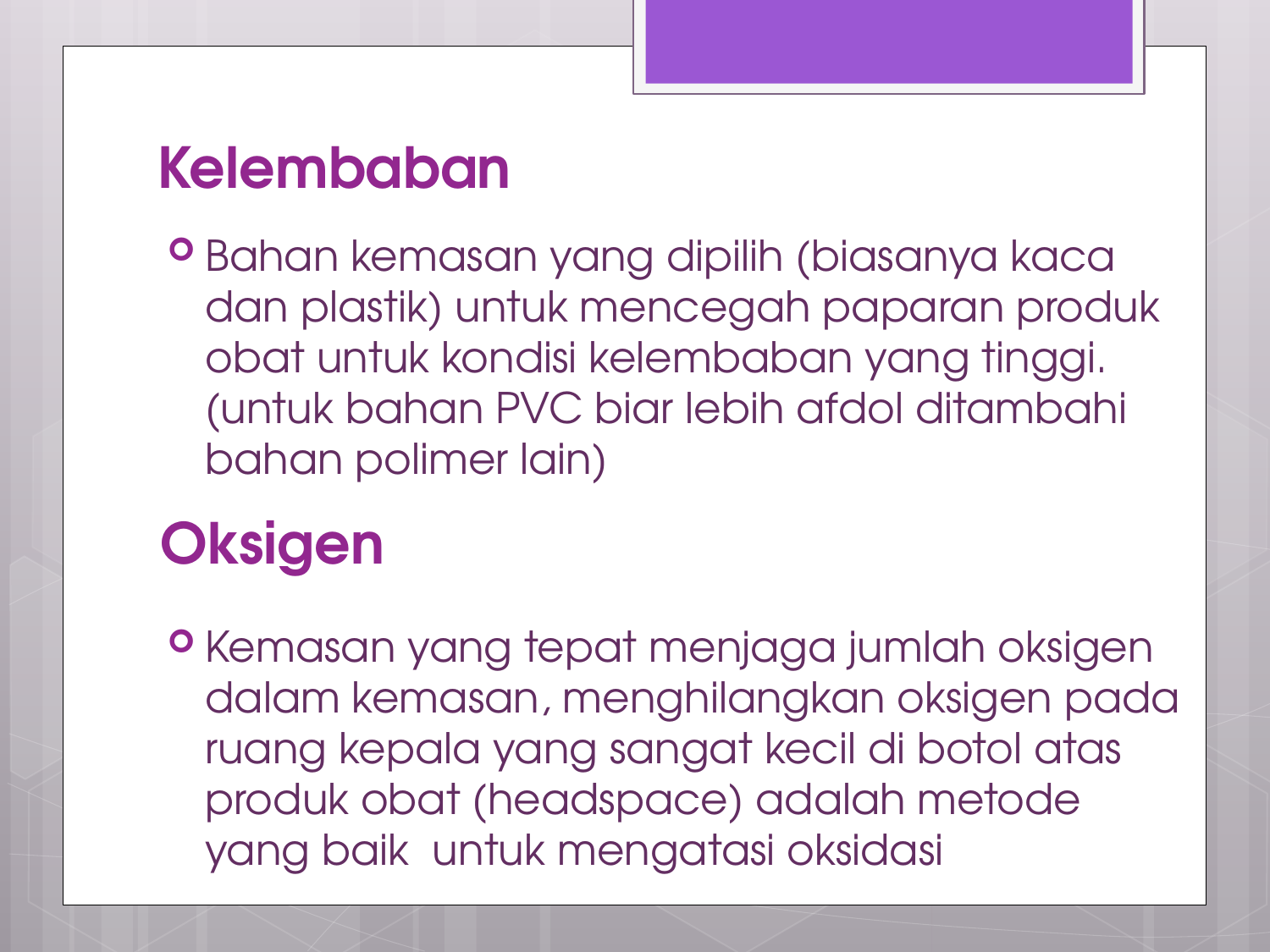

# Kelembaban
Bahan kemasan yang dipilih (biasanya kaca dan plastik) untuk mencegah paparan produk obat untuk kondisi kelembaban yang tinggi. (untuk bahan PVC biar lebih afdol ditambahi bahan polimer lain)
Oksigen
Kemasan yang tepat menjaga jumlah oksigen dalam kemasan, menghilangkan oksigen pada ruang kepala yang sangat kecil di botol atas produk obat (headspace) adalah metode yang baik  untuk mengatasi oksidasi